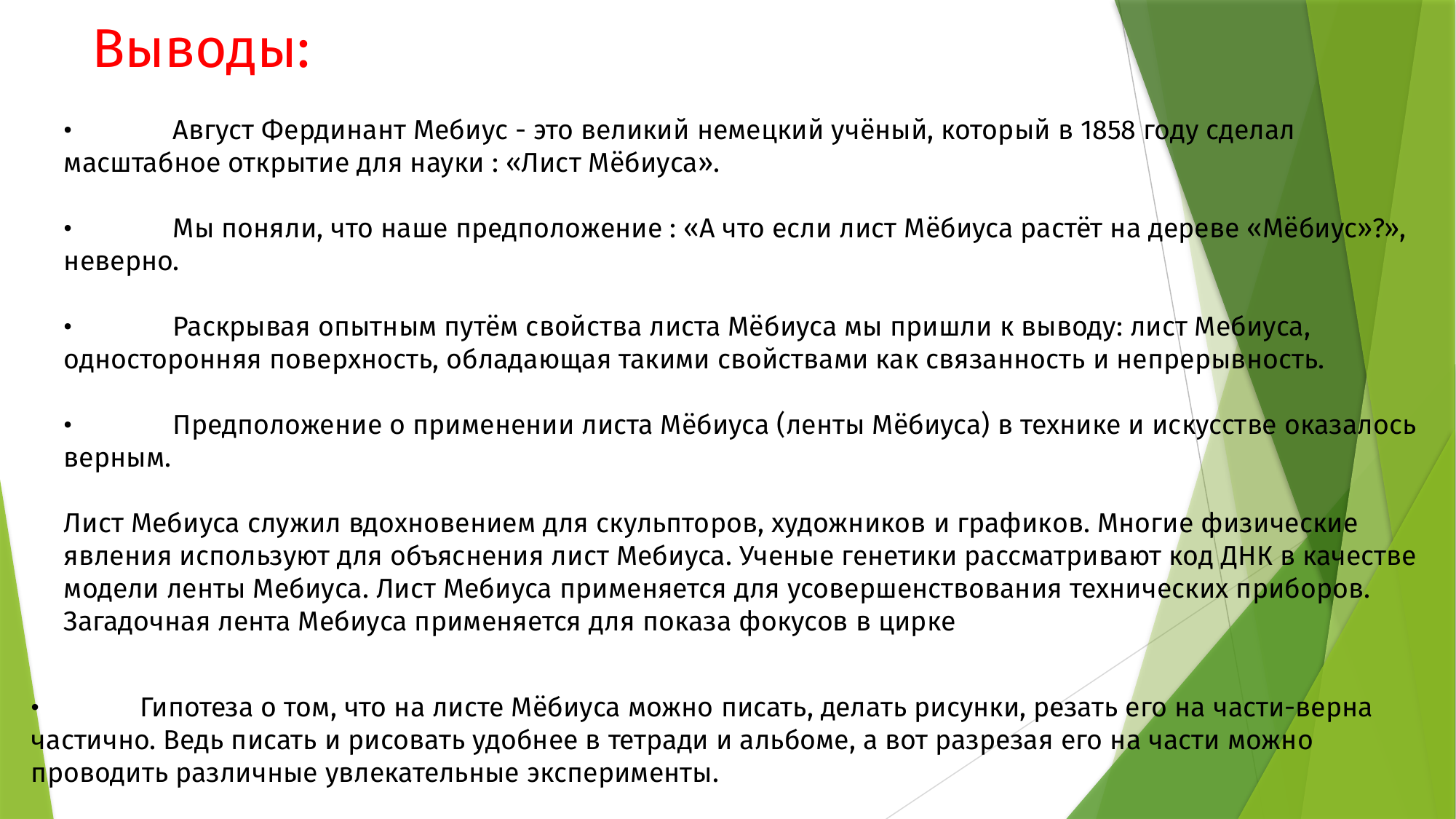

# Выводы:
•	Август Фердинант Мебиус - это великий немецкий учёный, который в 1858 году сделал масштабное открытие для науки : «Лист Мёбиуса».

•	Мы поняли, что наше предположение : «А что если лист Мёбиуса растёт на дереве «Мёбиус»?», неверно.

•	Раскрывая опытным путём свойства листа Мёбиуса мы пришли к выводу: лист Мебиуса, односторонняя поверхность, обладающая такими свойствами как связанность и непрерывность.

•	Предположение о применении листа Мёбиуса (ленты Мёбиуса) в технике и искусстве оказалось верным.

Лист Мебиуса служил вдохновением для скульпторов, художников и графиков. Многие физические явления используют для объяснения лист Мебиуса. Ученые генетики рассматривают код ДНК в качестве модели ленты Мебиуса. Лист Мебиуса применяется для усовершенствования технических приборов. Загадочная лента Мебиуса применяется для показа фокусов в цирке

•	Гипотеза о том, что на листе Мёбиуса можно писать, делать рисунки, резать его на части-верна частично. Ведь писать и рисовать удобнее в тетради и альбоме, а вот разрезая его на части можно проводить различные увлекательные эксперименты.